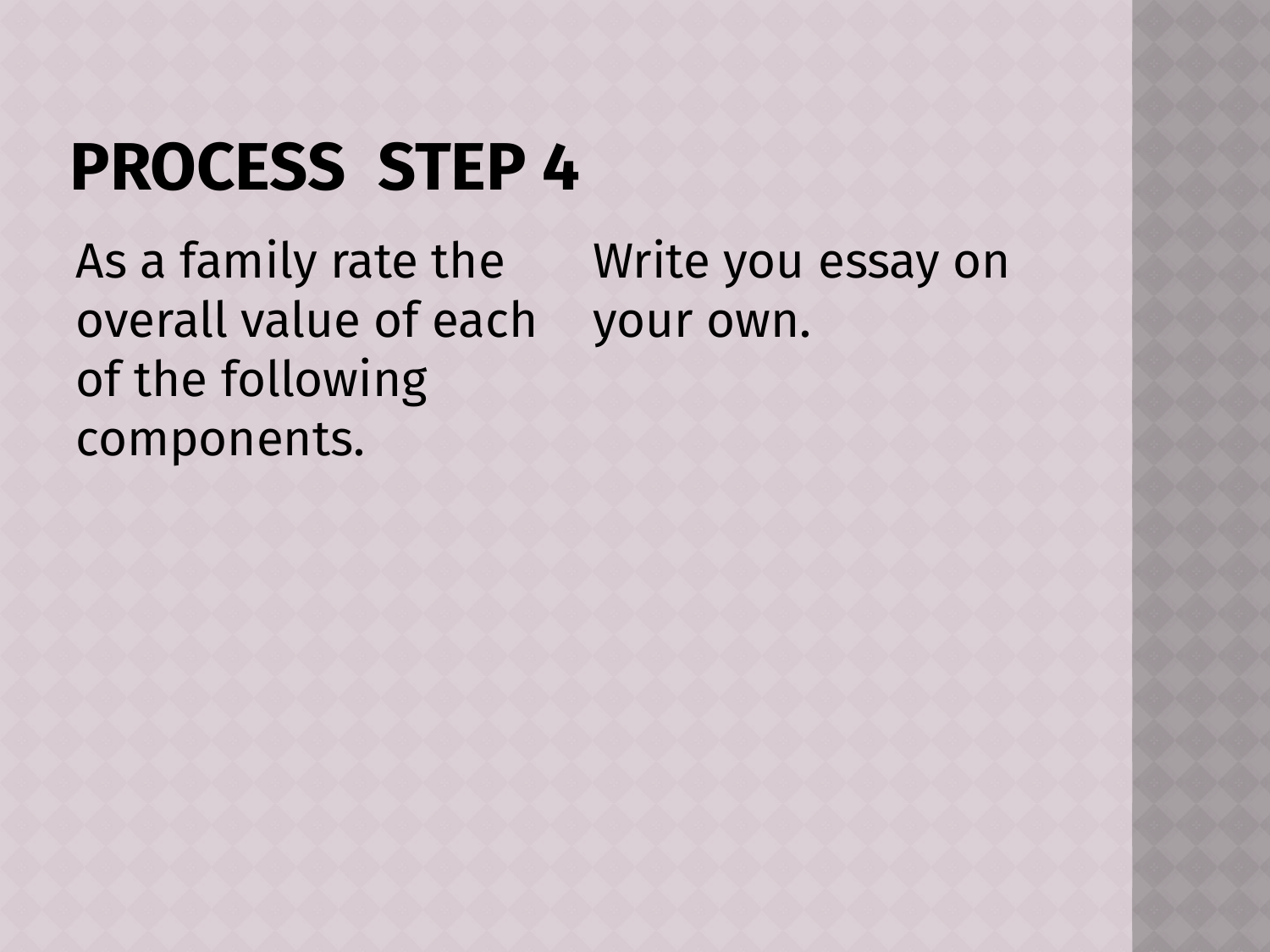

# Process  STEp 4
As a family rate the overall value of each of the following components.
Write you essay on your own.